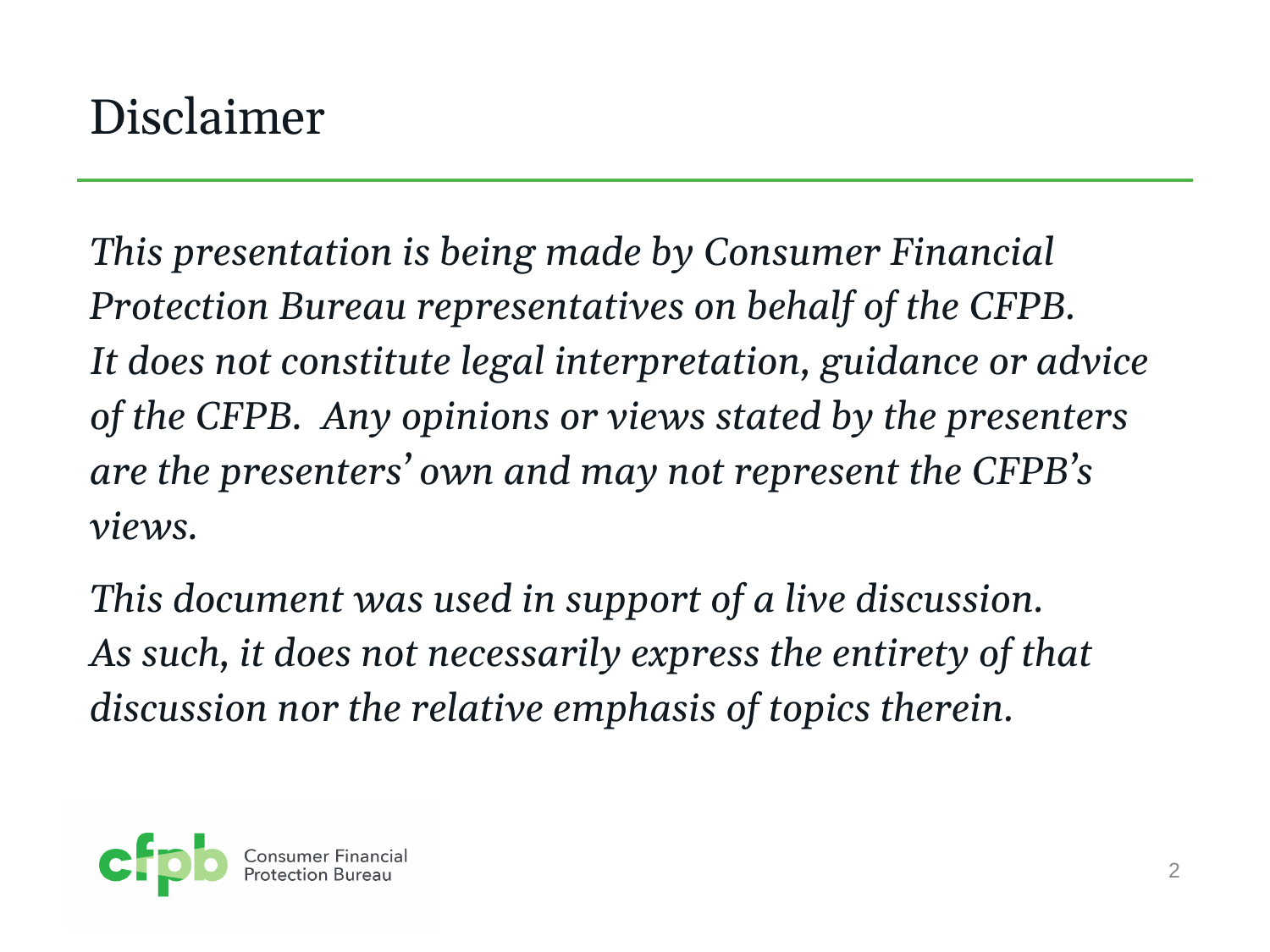

# Disclaimer
This presentation is being made by Consumer Financial Protection Bureau representatives on behalf of the CFPB. 
It does not constitute legal interpretation, guidance or advice of the CFPB.  Any opinions or views stated by the presenters are the presenters’ own and may not represent the CFPB’s views.
This document was used in support of a live discussion. 
As such, it does not necessarily express the entirety of that discussion nor the relative emphasis of topics therein.
2